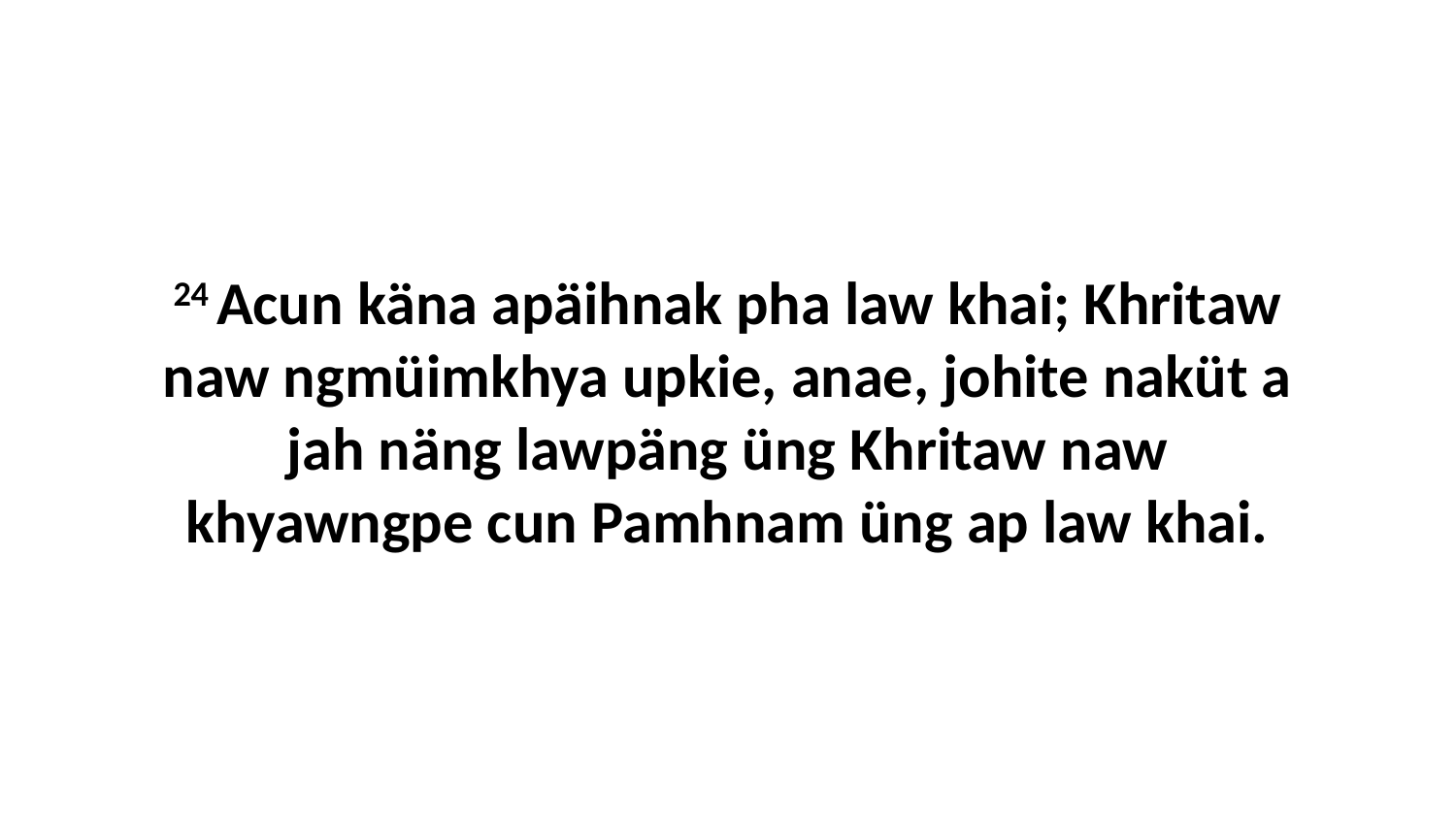

24 Acun käna apäihnak pha law khai; Khritaw naw ngmüimkhya upkie, anae, johite naküt a jah näng lawpäng üng Khritaw naw khyawngpe cun Pamhnam üng ap law khai.